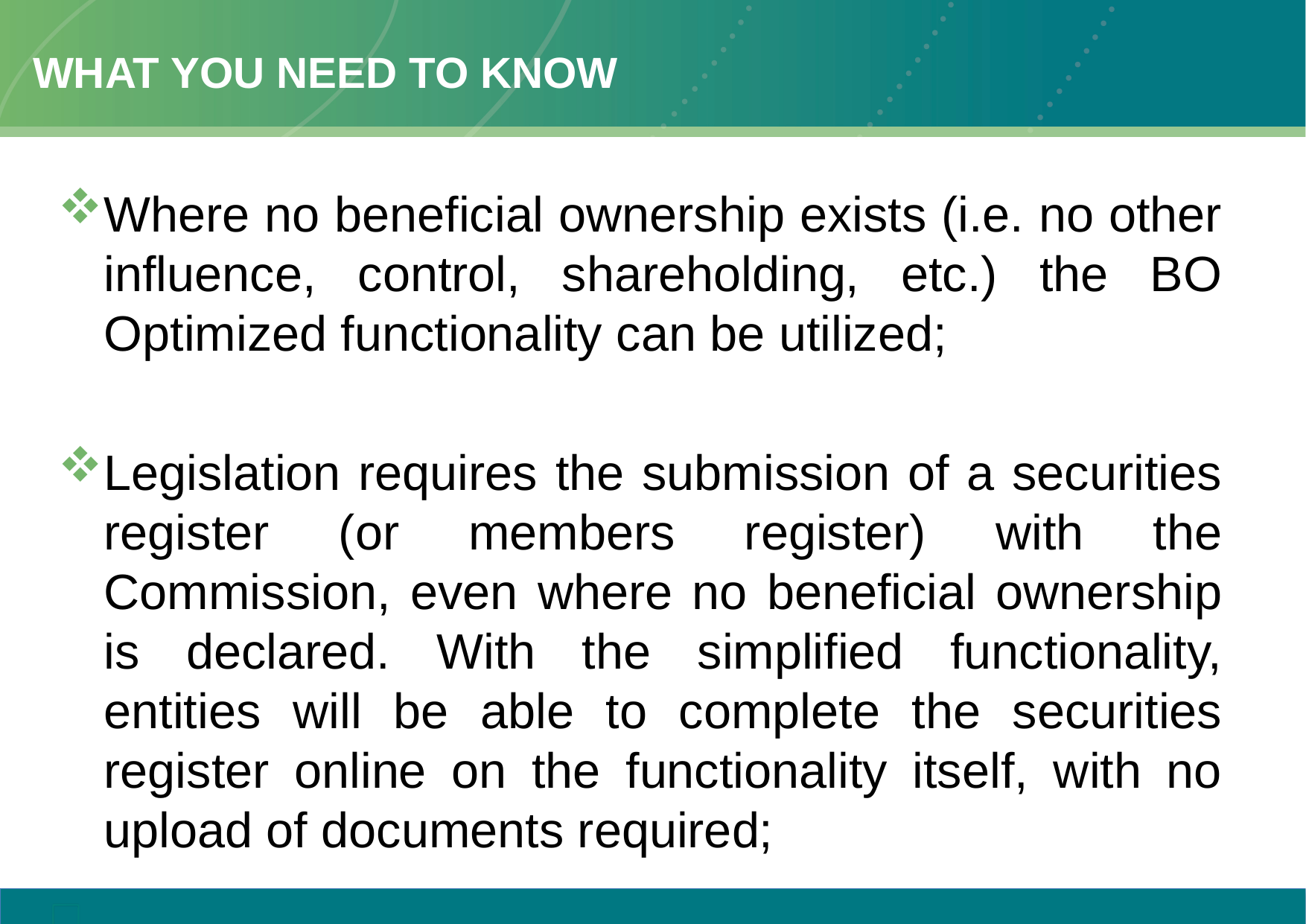

# WHAT YOU NEED TO KNOW
Where no beneficial ownership exists (i.e. no other influence, control, shareholding, etc.) the BO Optimized functionality can be utilized;

Legislation requires the submission of a securities register (or members register) with the Commission, even where no beneficial ownership is declared. With the simplified functionality, entities will be able to complete the securities register online on the functionality itself, with no upload of documents required;